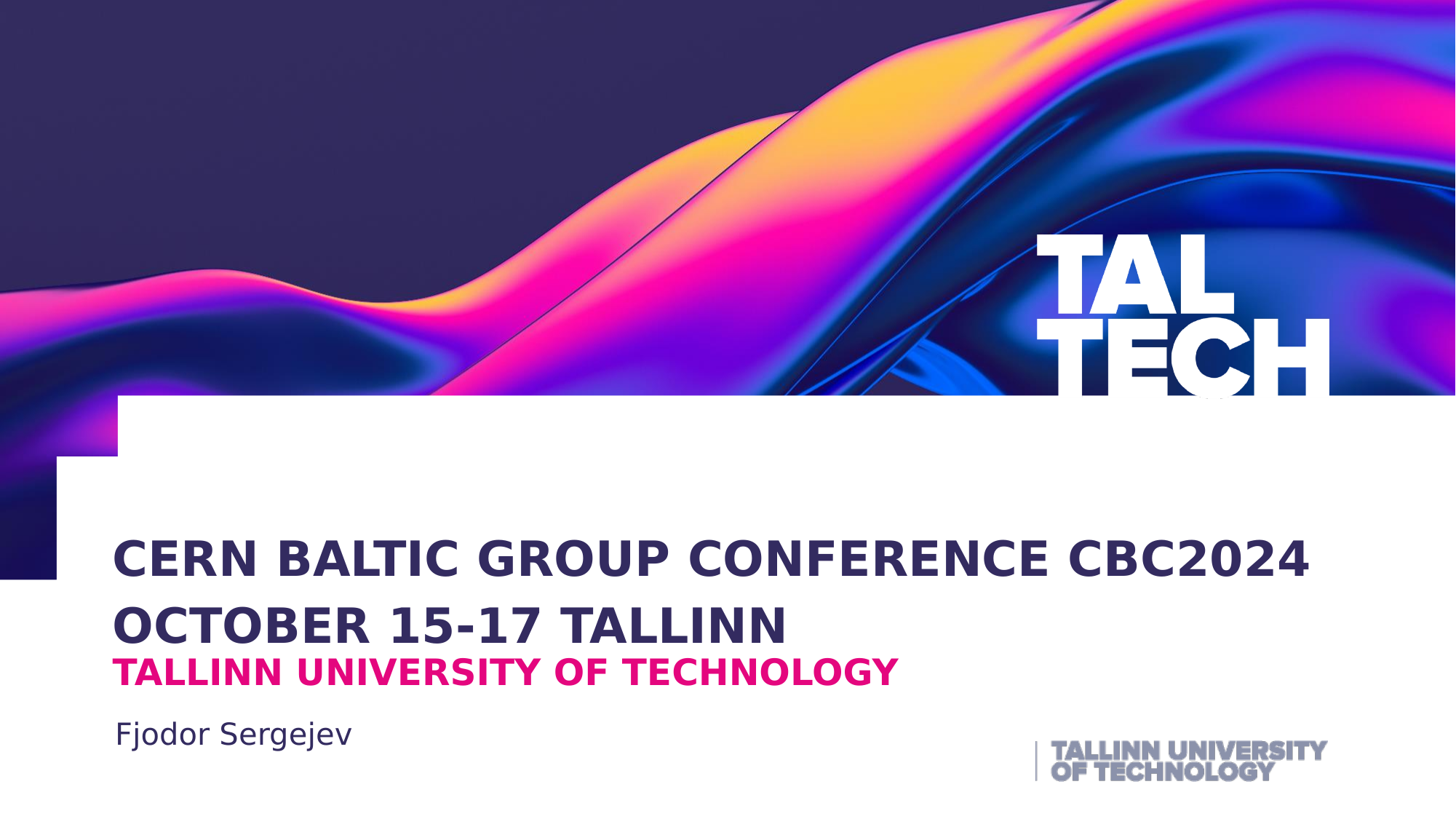

CERN Baltic Group Conference CBC2024
October 15-17 Tallinn
Tallinn University of Technology
Fjodor Sergejev